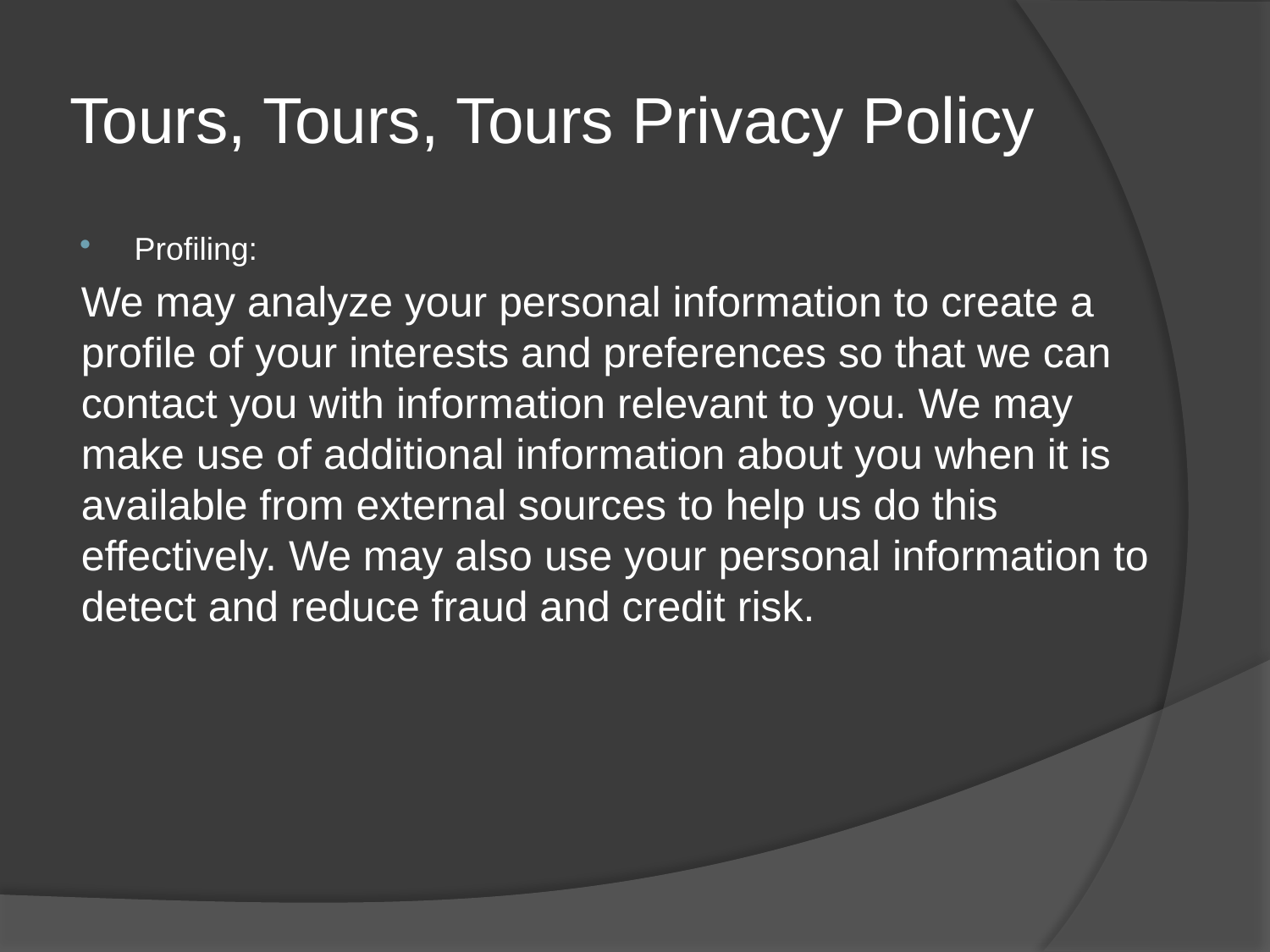

# Tours, Tours, Tours Privacy Policy
Profiling:
We may analyze your personal information to create a profile of your interests and preferences so that we can contact you with information relevant to you. We may make use of additional information about you when it is available from external sources to help us do this effectively. We may also use your personal information to detect and reduce fraud and credit risk.